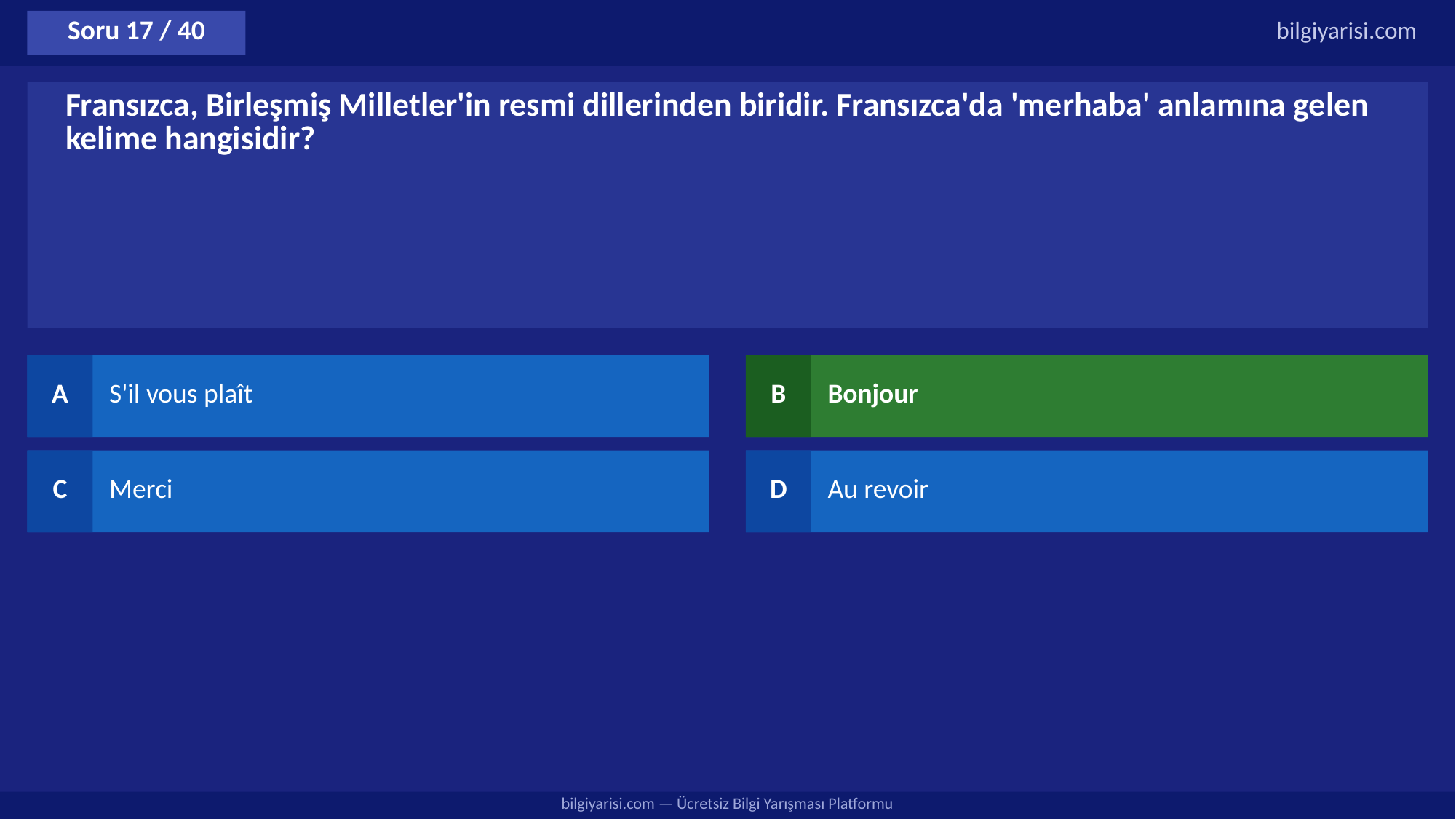

Soru 17 / 40
bilgiyarisi.com

Fransızca, Birleşmiş Milletler'in resmi dillerinden biridir. Fransızca'da 'merhaba' anlamına gelen kelime hangisidir?

A
S'il vous plaît

B
Bonjour

C
Merci

D
Au revoir
bilgiyarisi.com — Ücretsiz Bilgi Yarışması Platformu